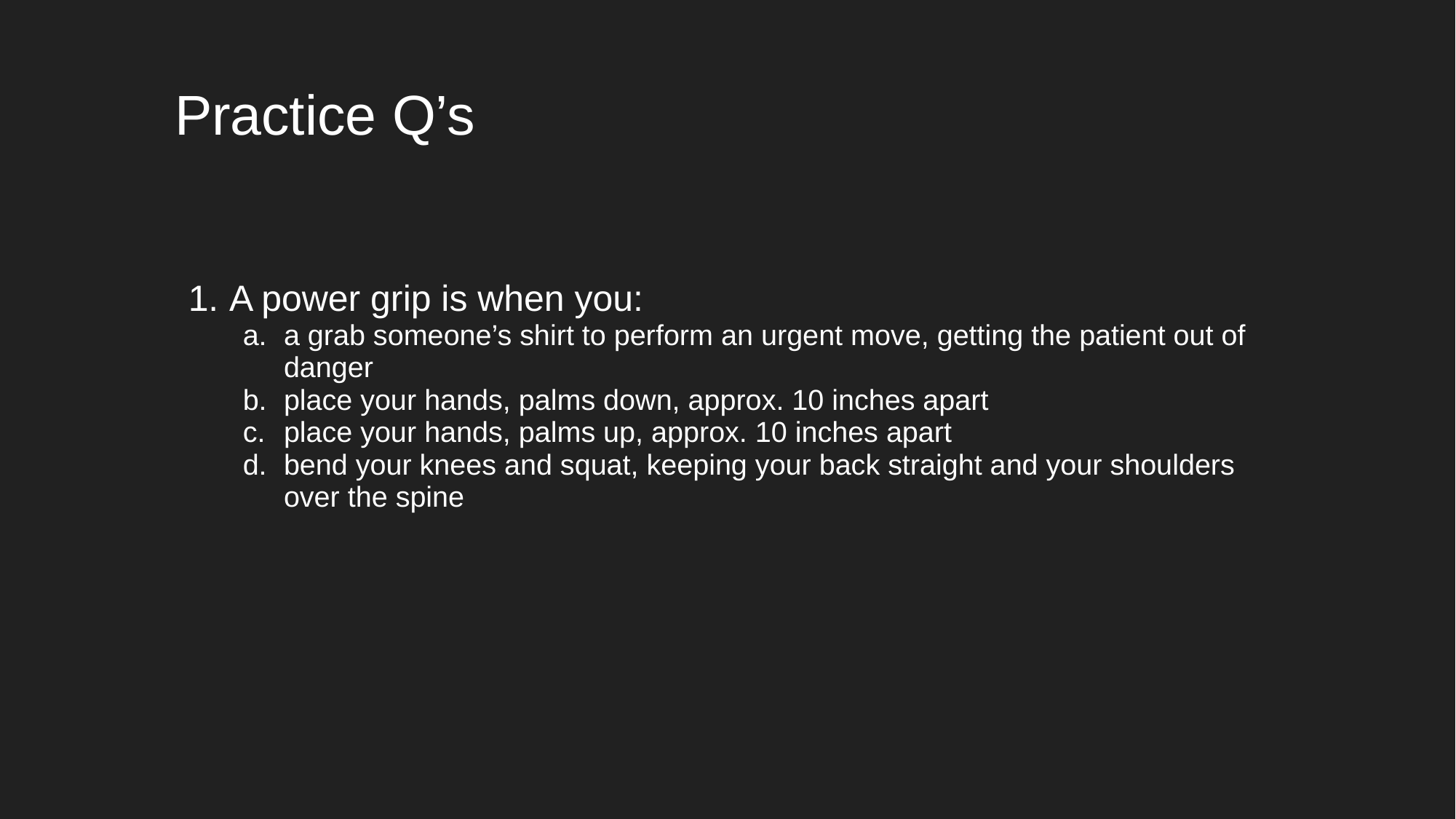

# Practice Q’s
A power grip is when you:
a grab someone’s shirt to perform an urgent move, getting the patient out of danger
place your hands, palms down, approx. 10 inches apart
place your hands, palms up, approx. 10 inches apart
bend your knees and squat, keeping your back straight and your shoulders over the spine